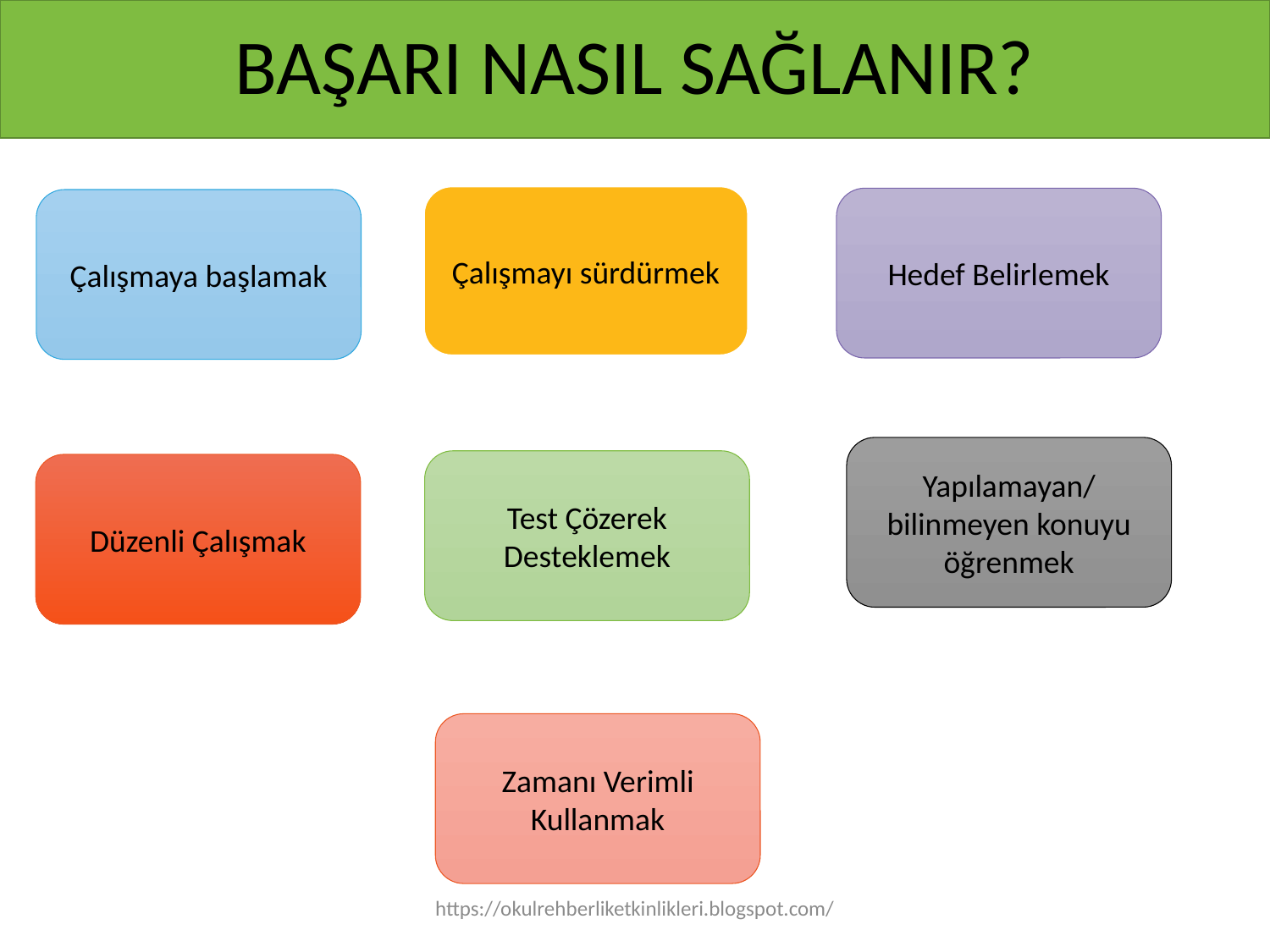

# BAŞARI NASIL SAĞLANIR?
Çalışmayı sürdürmek
Hedef Belirlemek
Çalışmaya başlamak
Çalışmayı Devam Ettirmek
Yapılamayan/bilinmeyen konuyu öğrenmek
Test Çözerek Desteklemek
Düzenli Çalışmak
Zamanı Verimli Kullanmak
https://okulrehberliketkinlikleri.blogspot.com/